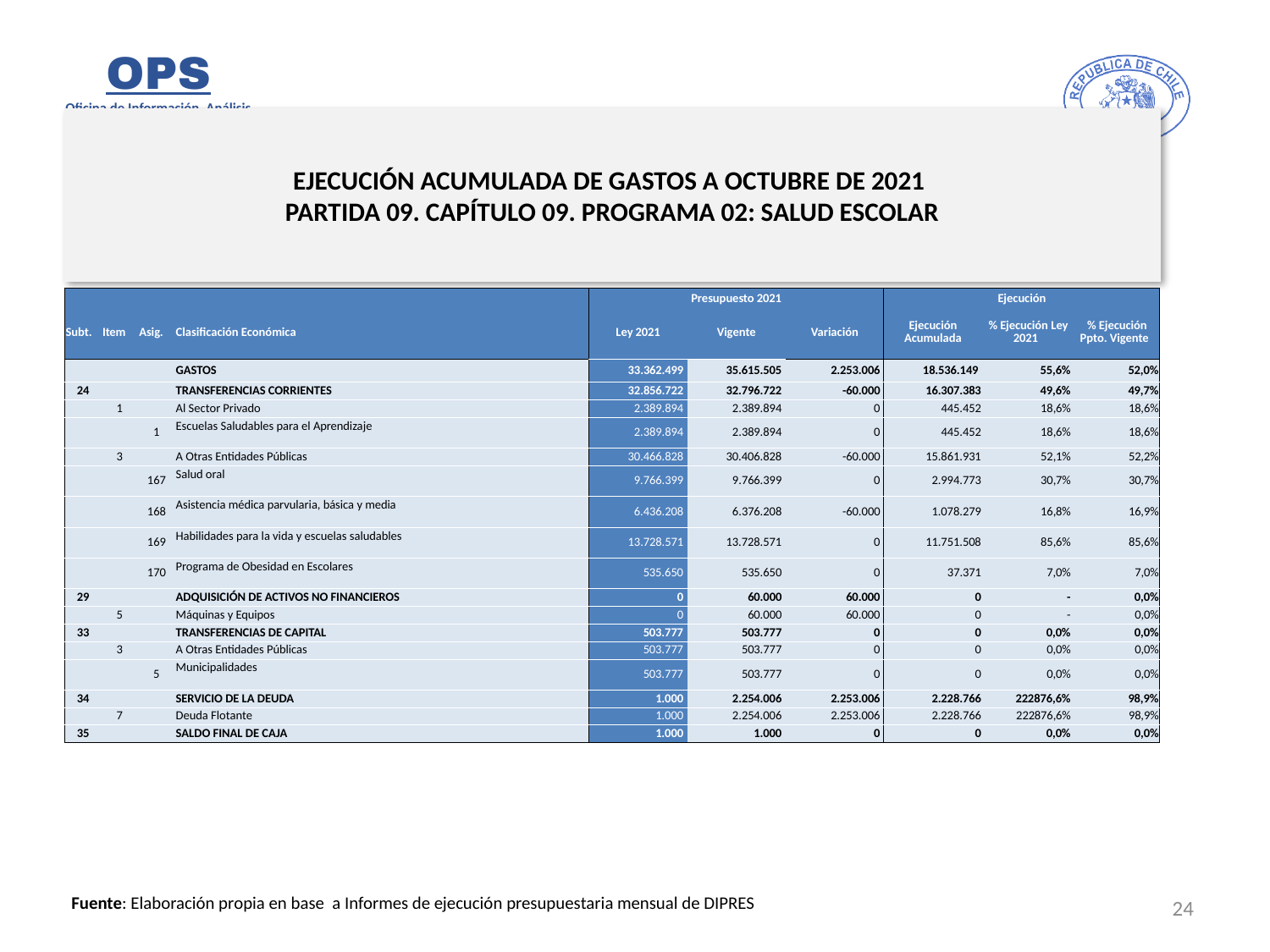

# EJECUCIÓN ACUMULADA DE GASTOS A OCTUBRE DE 2021 PARTIDA 09. CAPÍTULO 09. PROGRAMA 02: SALUD ESCOLAR
en miles de pesos 2021
|  |  |  |  | Presupuesto 2021 |  |  | Ejecución |  |  |
| --- | --- | --- | --- | --- | --- | --- | --- | --- | --- |
| Subt. | Item | Asig. | Clasificación Económica | Ley 2021 | Vigente | Variación | Ejecución Acumulada | % Ejecución Ley 2021 | % Ejecución Ppto. Vigente |
|  |  |  | GASTOS | 33.362.499 | 35.615.505 | 2.253.006 | 18.536.149 | 55,6% | 52,0% |
| 24 |  |  | TRANSFERENCIAS CORRIENTES | 32.856.722 | 32.796.722 | -60.000 | 16.307.383 | 49,6% | 49,7% |
|  | 1 |  | Al Sector Privado | 2.389.894 | 2.389.894 | 0 | 445.452 | 18,6% | 18,6% |
|  |  | 1 | Escuelas Saludables para el Aprendizaje | 2.389.894 | 2.389.894 | 0 | 445.452 | 18,6% | 18,6% |
|  | 3 |  | A Otras Entidades Públicas | 30.466.828 | 30.406.828 | -60.000 | 15.861.931 | 52,1% | 52,2% |
|  |  | 167 | Salud oral | 9.766.399 | 9.766.399 | 0 | 2.994.773 | 30,7% | 30,7% |
|  |  | 168 | Asistencia médica parvularia, básica y media | 6.436.208 | 6.376.208 | -60.000 | 1.078.279 | 16,8% | 16,9% |
|  |  | 169 | Habilidades para la vida y escuelas saludables | 13.728.571 | 13.728.571 | 0 | 11.751.508 | 85,6% | 85,6% |
|  |  | 170 | Programa de Obesidad en Escolares | 535.650 | 535.650 | 0 | 37.371 | 7,0% | 7,0% |
| 29 |  |  | ADQUISICIÓN DE ACTIVOS NO FINANCIEROS | 0 | 60.000 | 60.000 | 0 | - | 0,0% |
|  | 5 |  | Máquinas y Equipos | 0 | 60.000 | 60.000 | 0 | - | 0,0% |
| 33 |  |  | TRANSFERENCIAS DE CAPITAL | 503.777 | 503.777 | 0 | 0 | 0,0% | 0,0% |
|  | 3 |  | A Otras Entidades Públicas | 503.777 | 503.777 | 0 | 0 | 0,0% | 0,0% |
|  |  | 5 | Municipalidades | 503.777 | 503.777 | 0 | 0 | 0,0% | 0,0% |
| 34 |  |  | SERVICIO DE LA DEUDA | 1.000 | 2.254.006 | 2.253.006 | 2.228.766 | 222876,6% | 98,9% |
|  | 7 |  | Deuda Flotante | 1.000 | 2.254.006 | 2.253.006 | 2.228.766 | 222876,6% | 98,9% |
| 35 |  |  | SALDO FINAL DE CAJA | 1.000 | 1.000 | 0 | 0 | 0,0% | 0,0% |
24